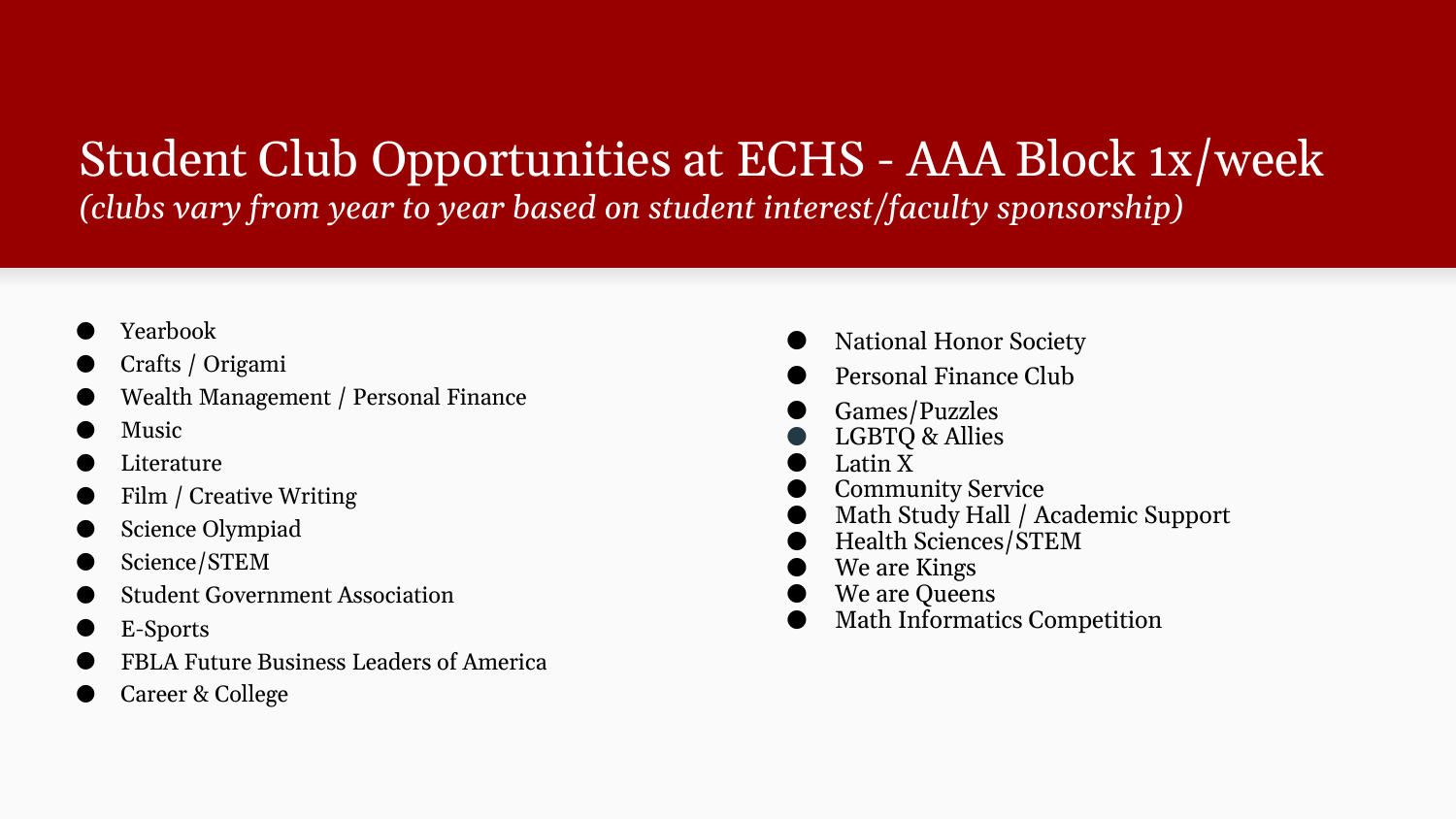

# Student Club Opportunities at ECHS - AAA Block 1x/week
(clubs vary from year to year based on student interest/faculty sponsorship)
Yearbook
Crafts / Origami
Wealth Management / Personal Finance
Music
Literature
Film / Creative Writing
Science Olympiad
Science/STEM
Student Government Association
E-Sports
FBLA Future Business Leaders of America
Career & College

National Honor Society
Personal Finance Club
Games/Puzzles
LGBTQ & Allies
Latin X
Community Service
Math Study Hall / Academic Support
Health Sciences/STEM
We are Kings
We are Queens
Math Informatics Competition